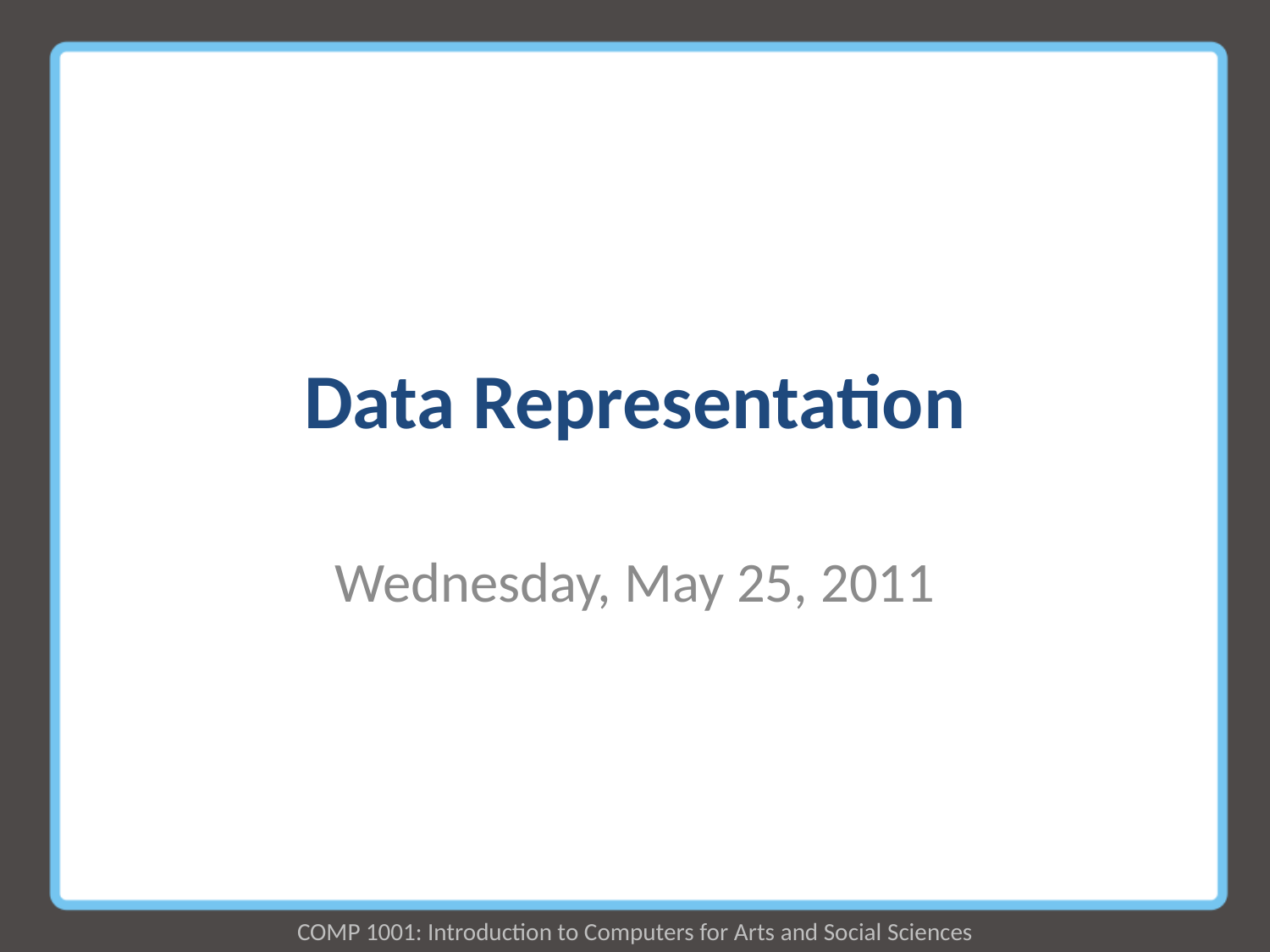

# Data Representation
Wednesday, May 25, 2011